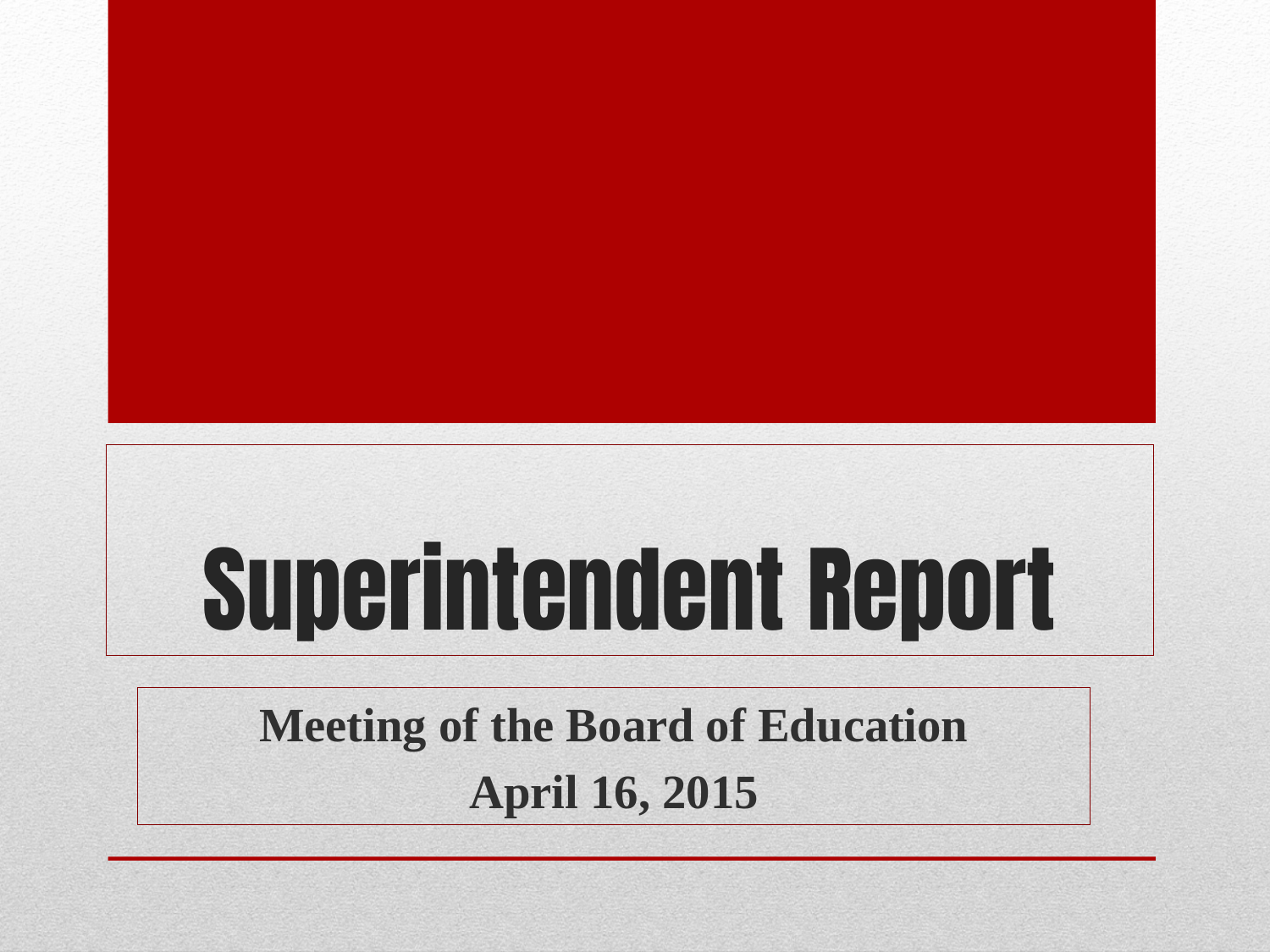

# Superintendent Report
Meeting of the Board of Education
April 16, 2015